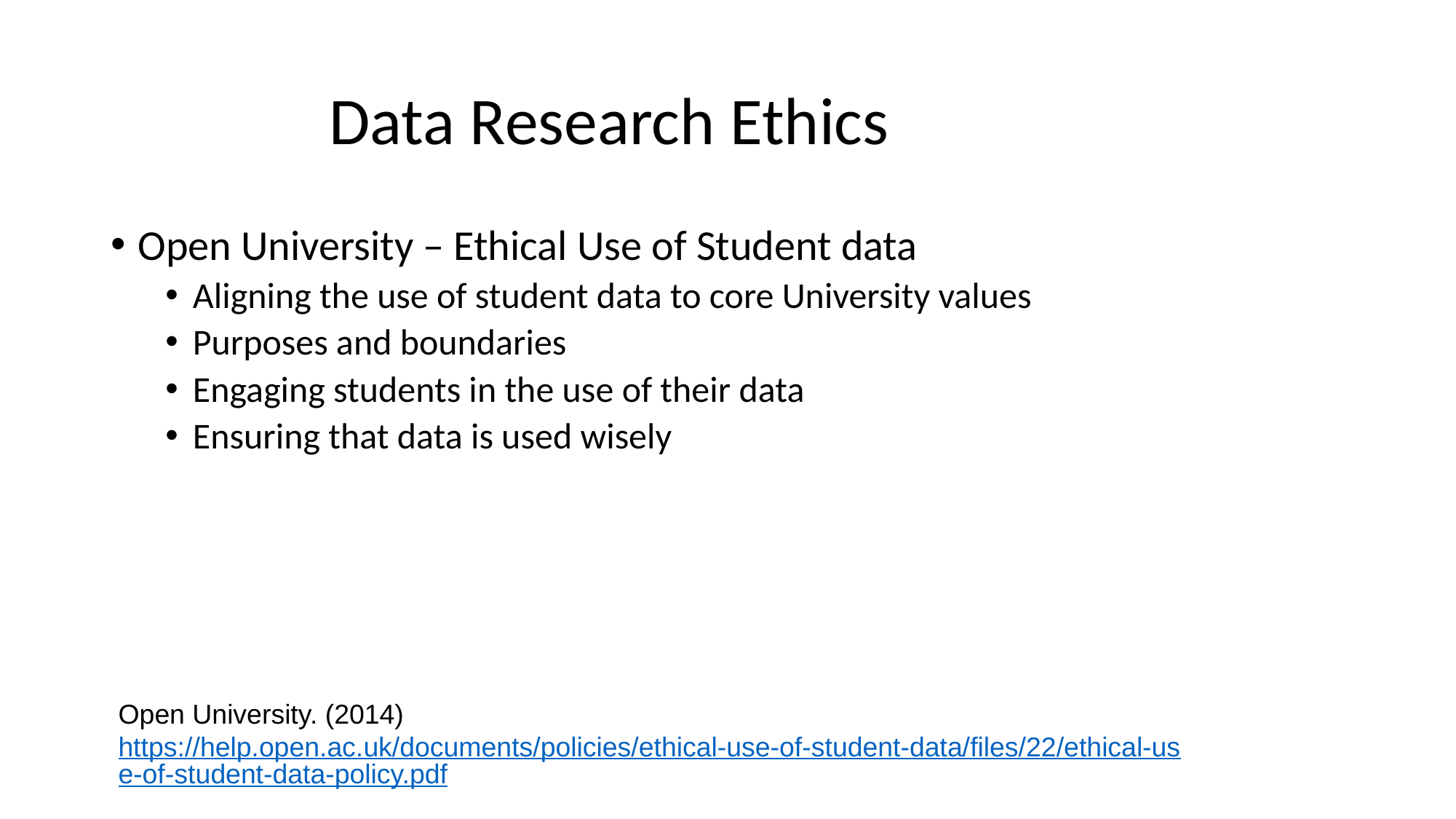

# Data Research Ethics
Open University – Ethical Use of Student data
Aligning the use of student data to core University values
Purposes and boundaries
Engaging students in the use of their data
Ensuring that data is used wisely

Open University. (2014) https://help.open.ac.uk/documents/policies/ethical-use-of-student-data/files/22/ethical-use-of-student-data-policy.pdf